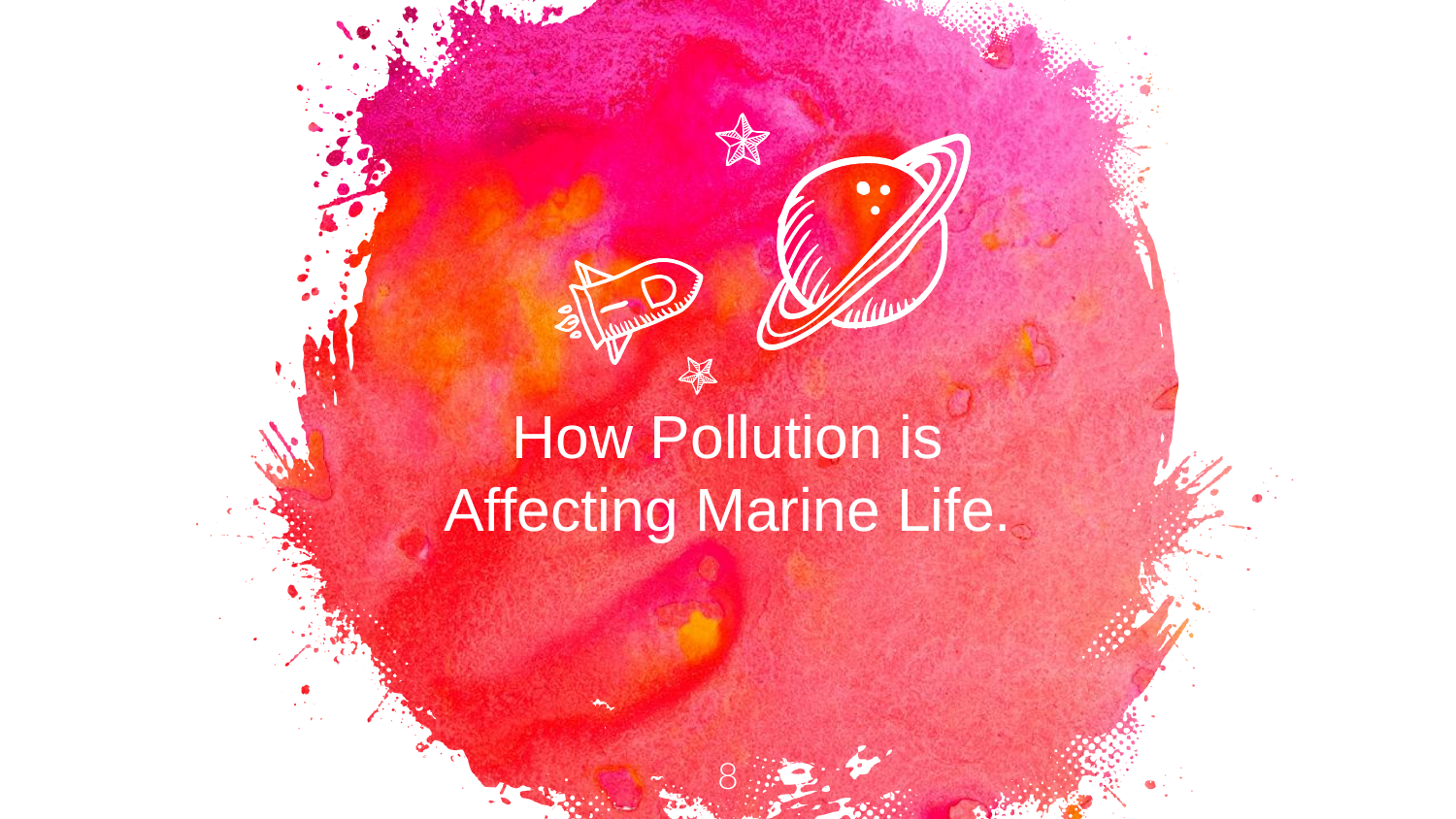

How Pollution is Affecting Marine Life.
8